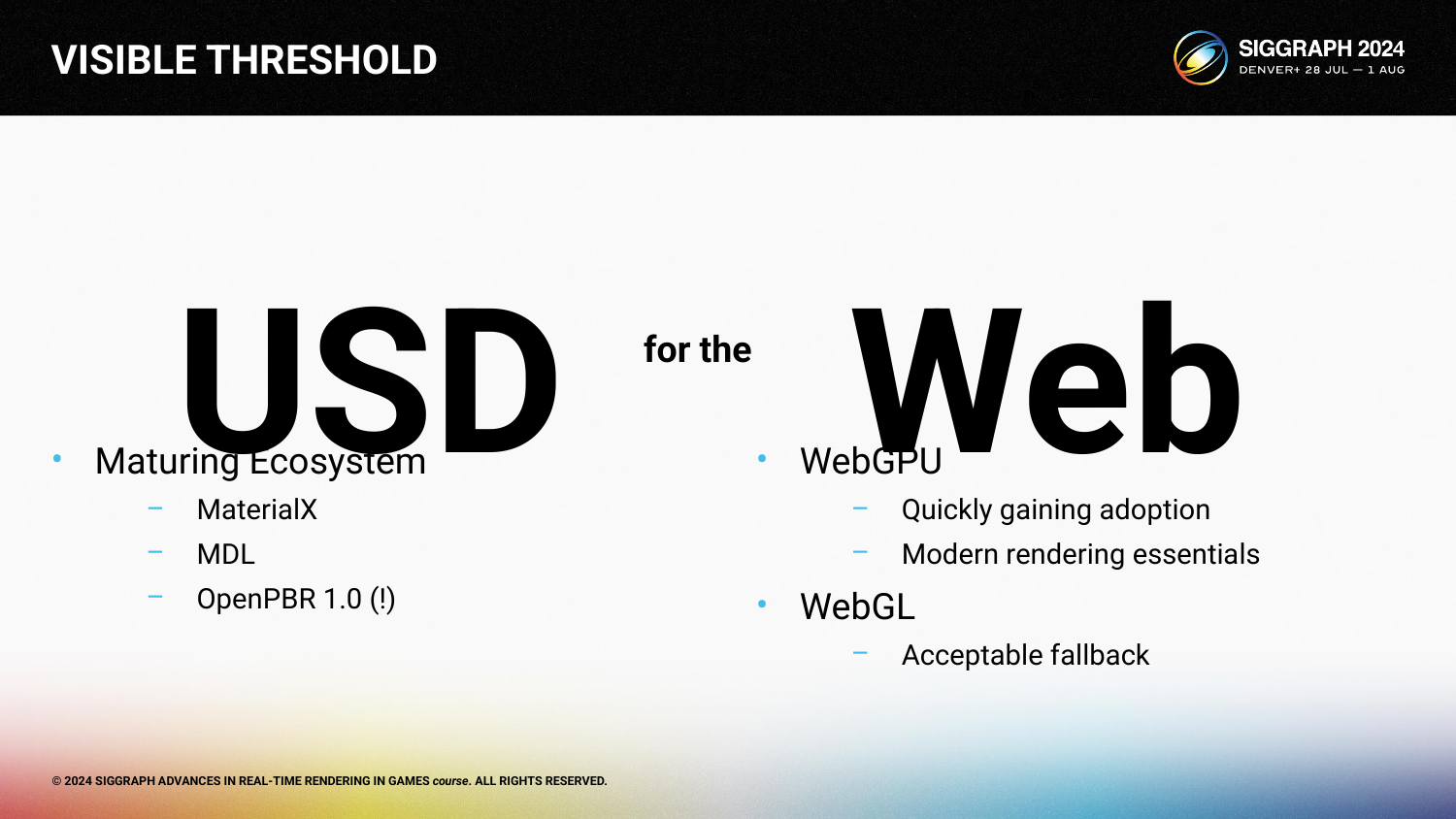

# VISIBLE THRESHOLD
USD
Web
for the
Maturing Ecosystem
MaterialX
MDL
OpenPBR 1.0 (!)

WebGPU
Quickly gaining adoption
Modern rendering essentials
WebGL
Acceptable fallback